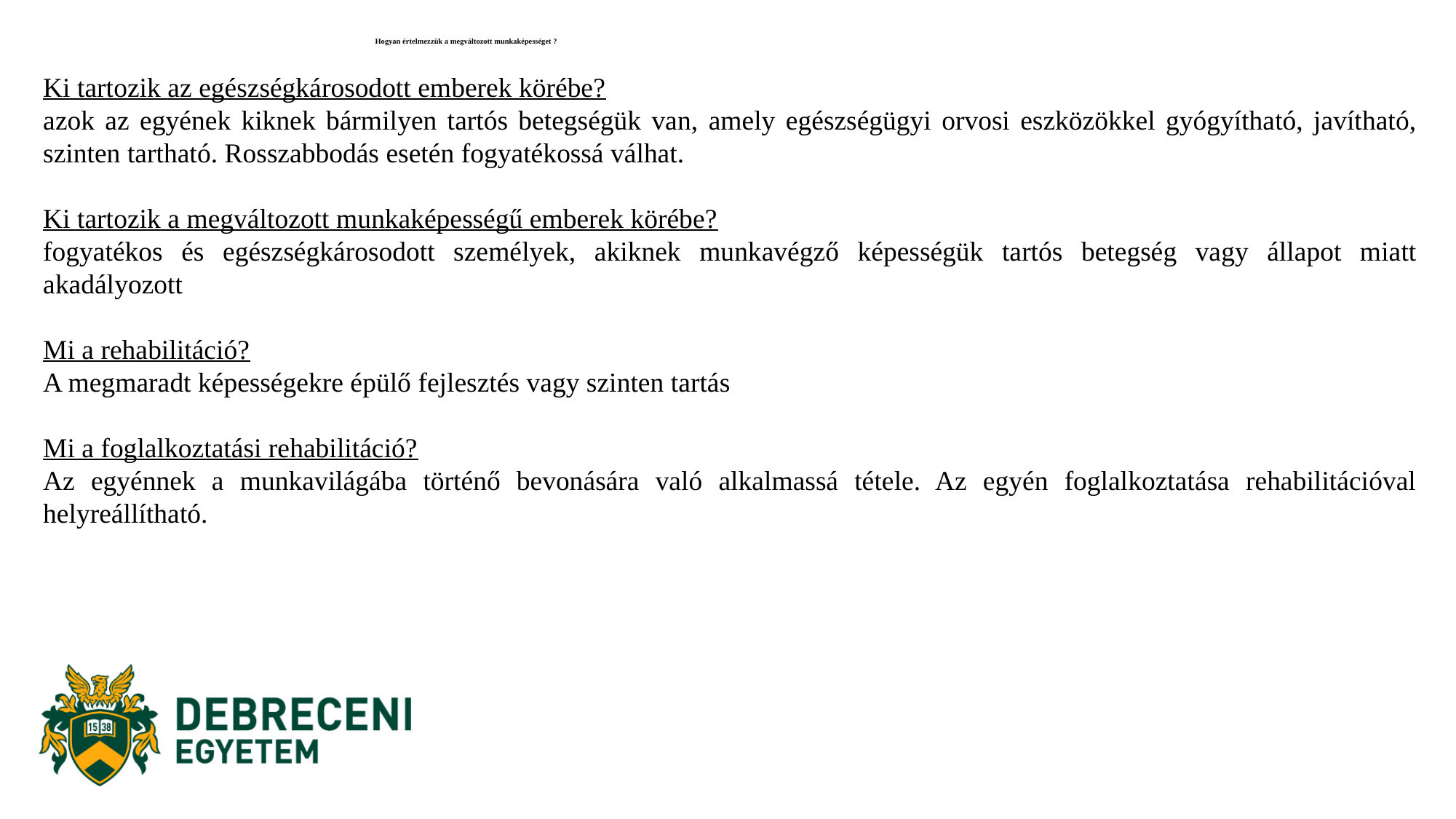

# Hogyan értelmezzük a megváltozott munkaképességet ?
Ki tartozik az egészségkárosodott emberek körébe?
azok az egyének kiknek bármilyen tartós betegségük van, amely egészségügyi orvosi eszközökkel gyógyítható, javítható, szinten tartható. Rosszabbodás esetén fogyatékossá válhat.

Ki tartozik a megváltozott munkaképességű emberek körébe?
fogyatékos és egészségkárosodott személyek, akiknek munkavégző képességük tartós betegség vagy állapot miatt akadályozott

Mi a rehabilitáció?
A megmaradt képességekre épülő fejlesztés vagy szinten tartás

Mi a foglalkoztatási rehabilitáció?
Az egyénnek a munkavilágába történő bevonására való alkalmassá tétele. Az egyén foglalkoztatása rehabilitációval helyreállítható.